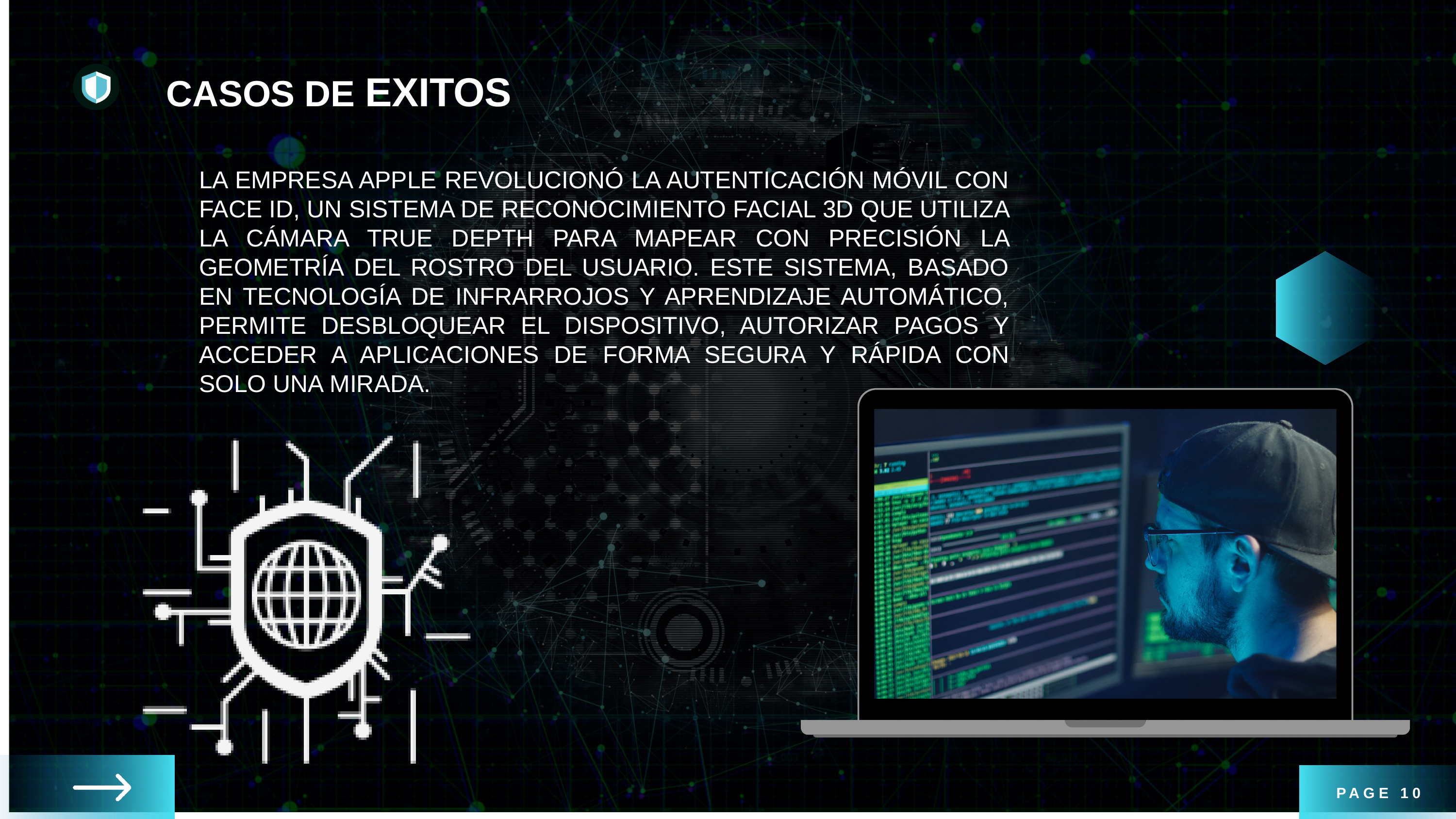

CASOS DE EXITOS
LA EMPRESA APPLE REVOLUCIONÓ LA AUTENTICACIÓN MÓVIL CON FACE ID, UN SISTEMA DE RECONOCIMIENTO FACIAL 3D QUE UTILIZA LA CÁMARA TRUE DEPTH PARA MAPEAR CON PRECISIÓN LA GEOMETRÍA DEL ROSTRO DEL USUARIO. ESTE SISTEMA, BASADO EN TECNOLOGÍA DE INFRARROJOS Y APRENDIZAJE AUTOMÁTICO, PERMITE DESBLOQUEAR EL DISPOSITIVO, AUTORIZAR PAGOS Y ACCEDER A APLICACIONES DE FORMA SEGURA Y RÁPIDA CON SOLO UNA MIRADA.

PAGE 10